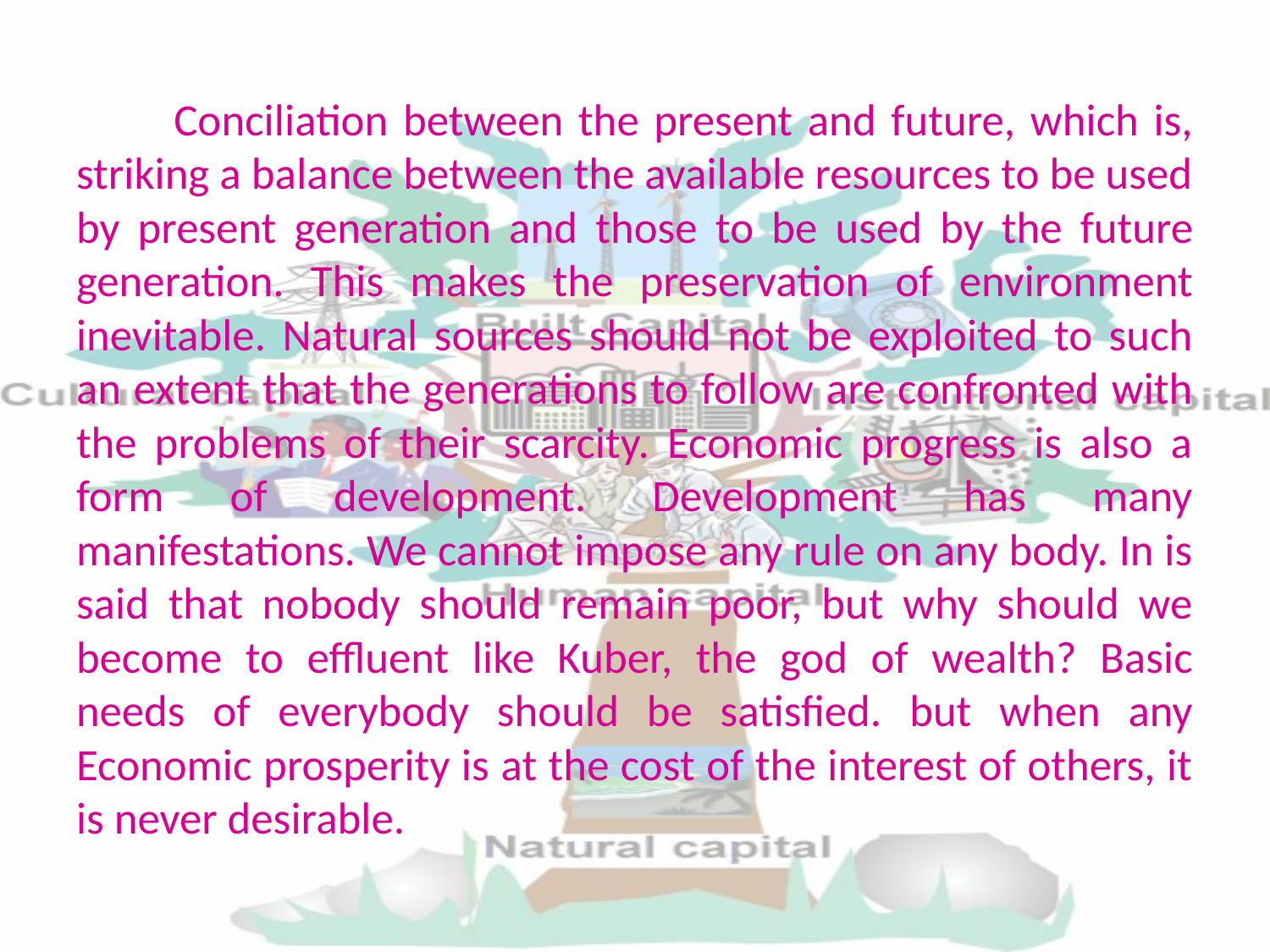

Conciliation between the present and future, which is, striking a balance between the available resources to be used by present generation and those to be used by the future generation. This makes the preservation of environment inevitable. Natural sources should not be exploited to such an extent that the generations to follow are confronted with the problems of their scarcity. Economic progress is also a form of development. Development has many manifestations. We cannot impose any rule on any body. In is said that nobody should remain poor, but why should we become to effluent like Kuber, the god of wealth? Basic needs of everybody should be satisfied. but when any Economic prosperity is at the cost of the interest of others, it is never desirable.